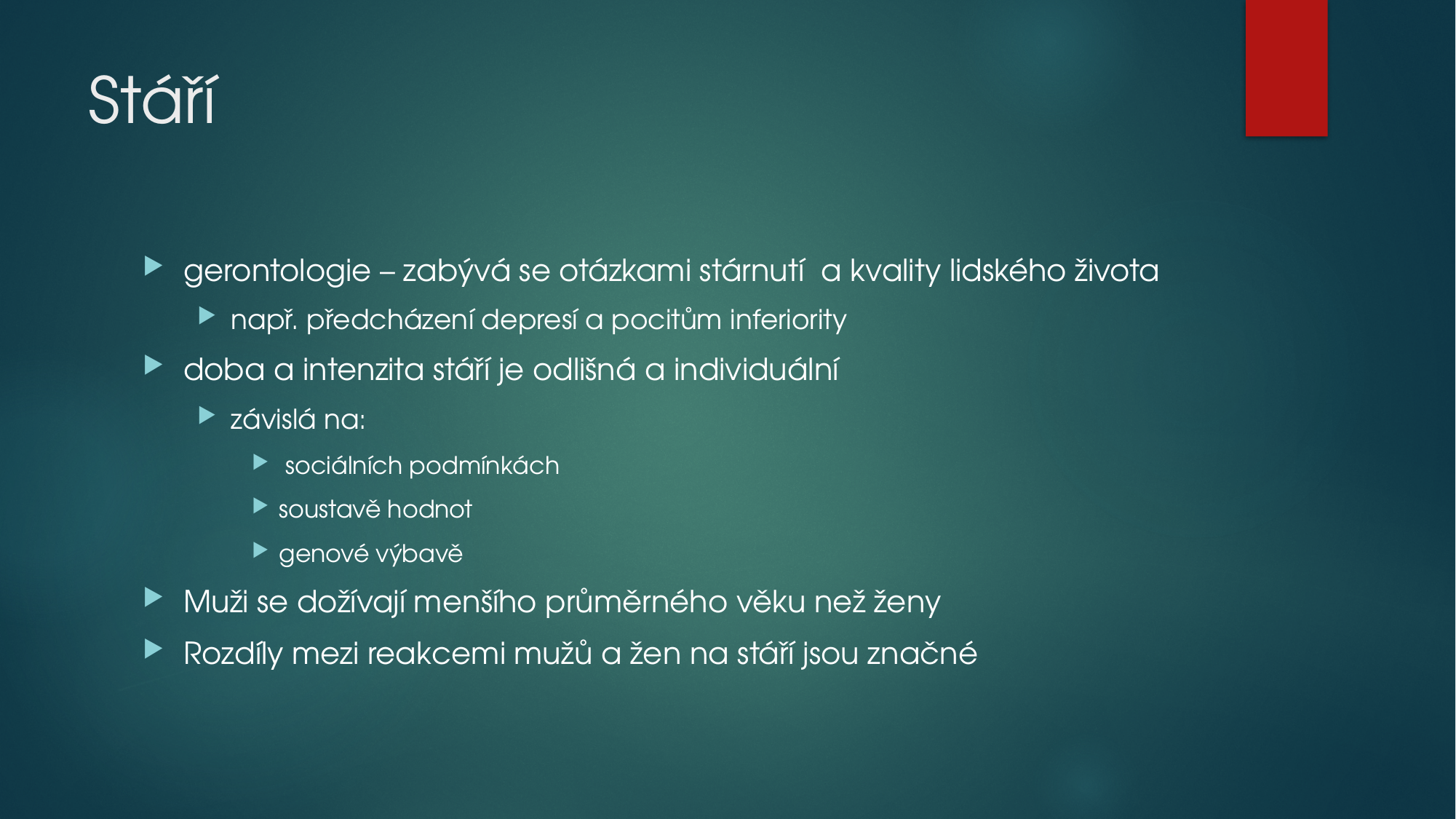

# Stáří
gerontologie – zabývá se otázkami stárnutí  a kvality lidského života
např. předcházení depresí a pocitům inferiority
doba a intenzita stáří je odlišná a individuální
závislá na:
 sociálních podmínkách
soustavě hodnot
genové výbavě
Muži se dožívají menšího průměrného věku než ženy
Rozdíly mezi reakcemi mužů a žen na stáří jsou značné